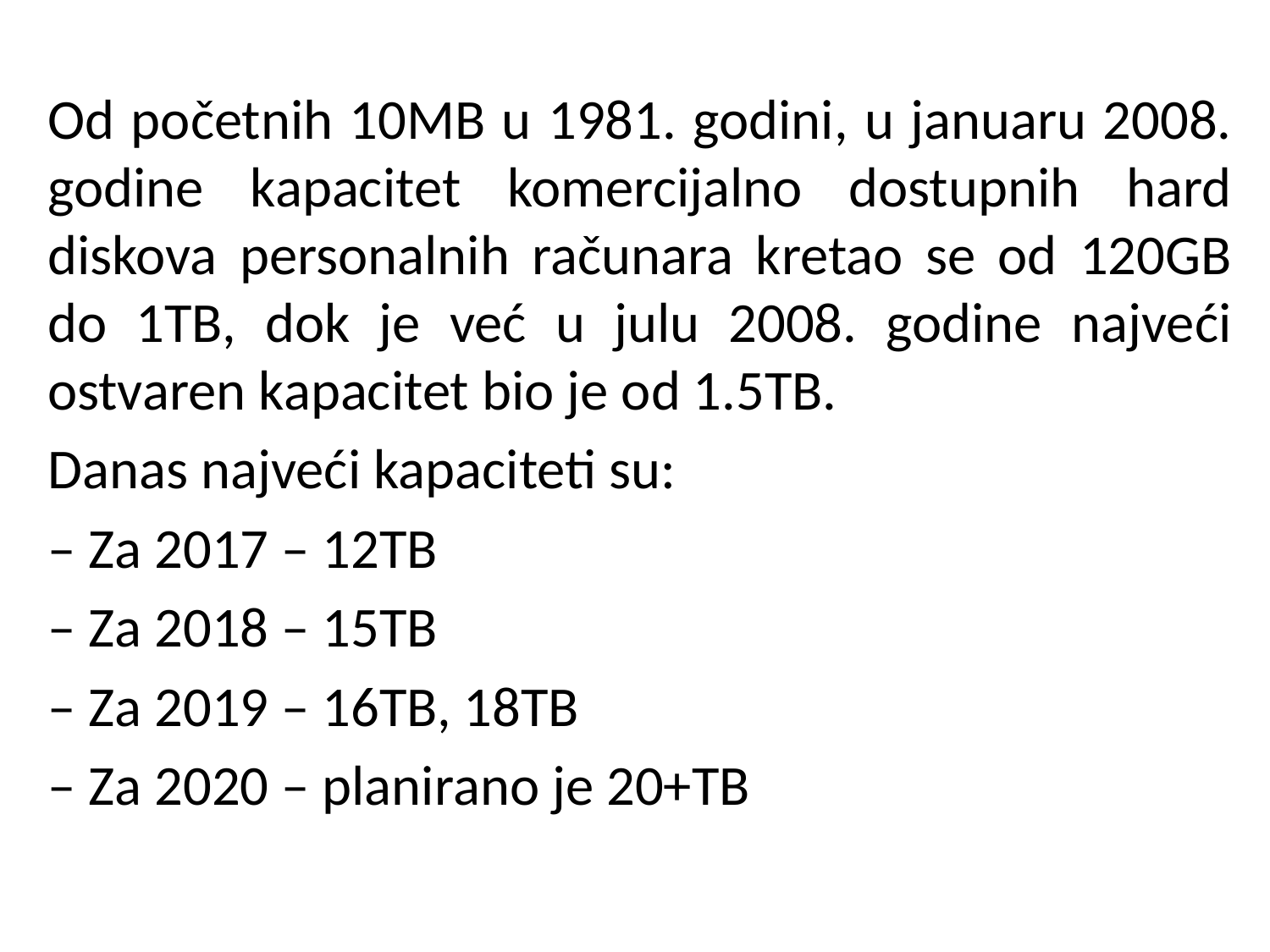

Od početnih 10MB u 1981. godini, u januaru 2008. godine kapacitet komercijalno dostupnih hard diskova personalnih računara kretao se od 120GB do 1TB, dok je već u julu 2008. godine najveći ostvaren kapacitet bio je od 1.5TB.
Danas najveći kapaciteti su:
– Za 2017 – 12TB
– Za 2018 – 15TB
– Za 2019 – 16TB, 18TB
– Za 2020 – planirano je 20+TB